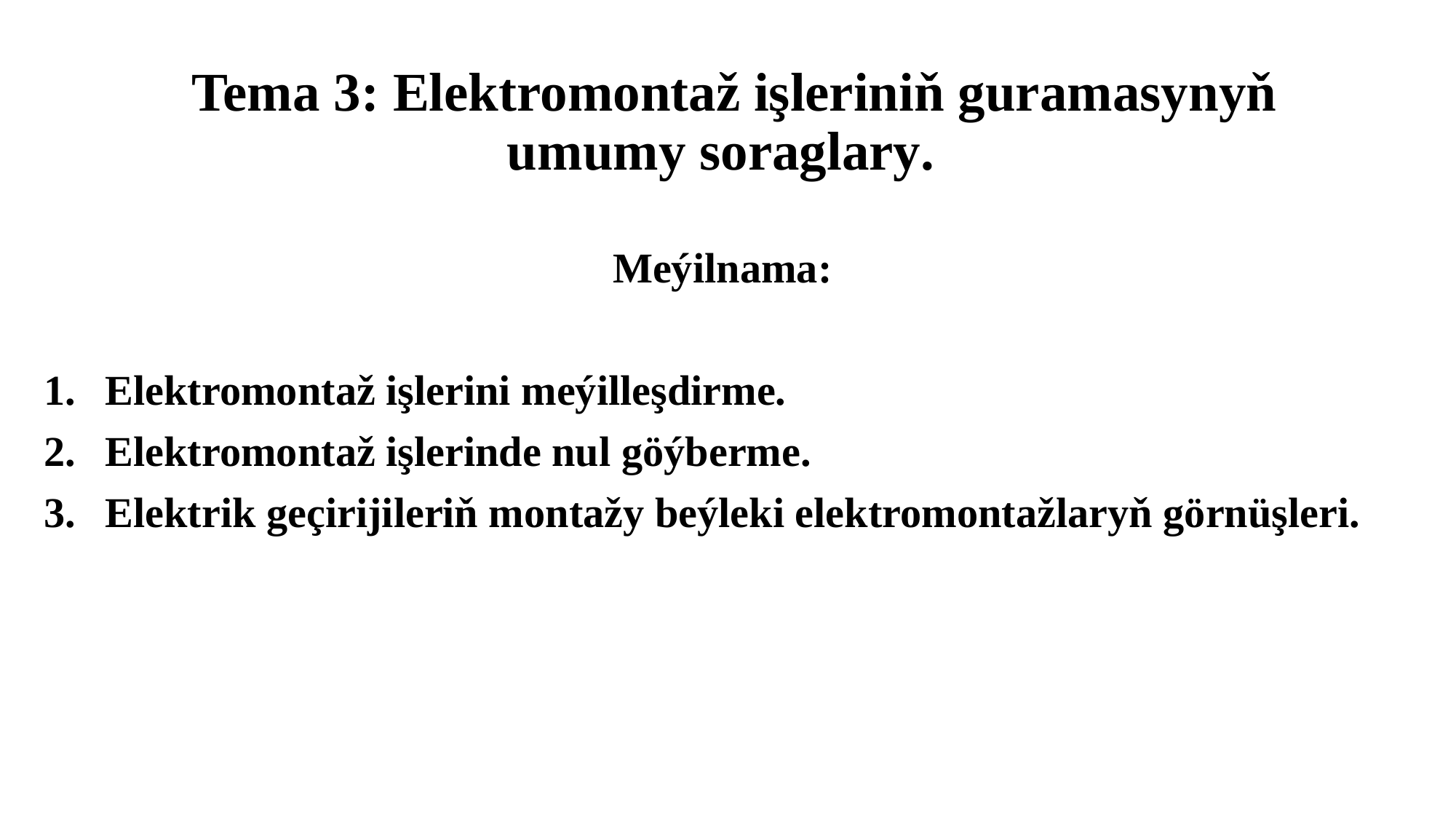

# Tema 3: Elektromontaž işleriniň guramasynyň umumy soraglary.
 Meýilnama:

Elektromontaž işlerini meýilleşdirme.
Elektromontaž işlerinde nul göýberme.
Elektrik geçirijileriň montažy beýleki elektromontažlaryň görnüşleri.